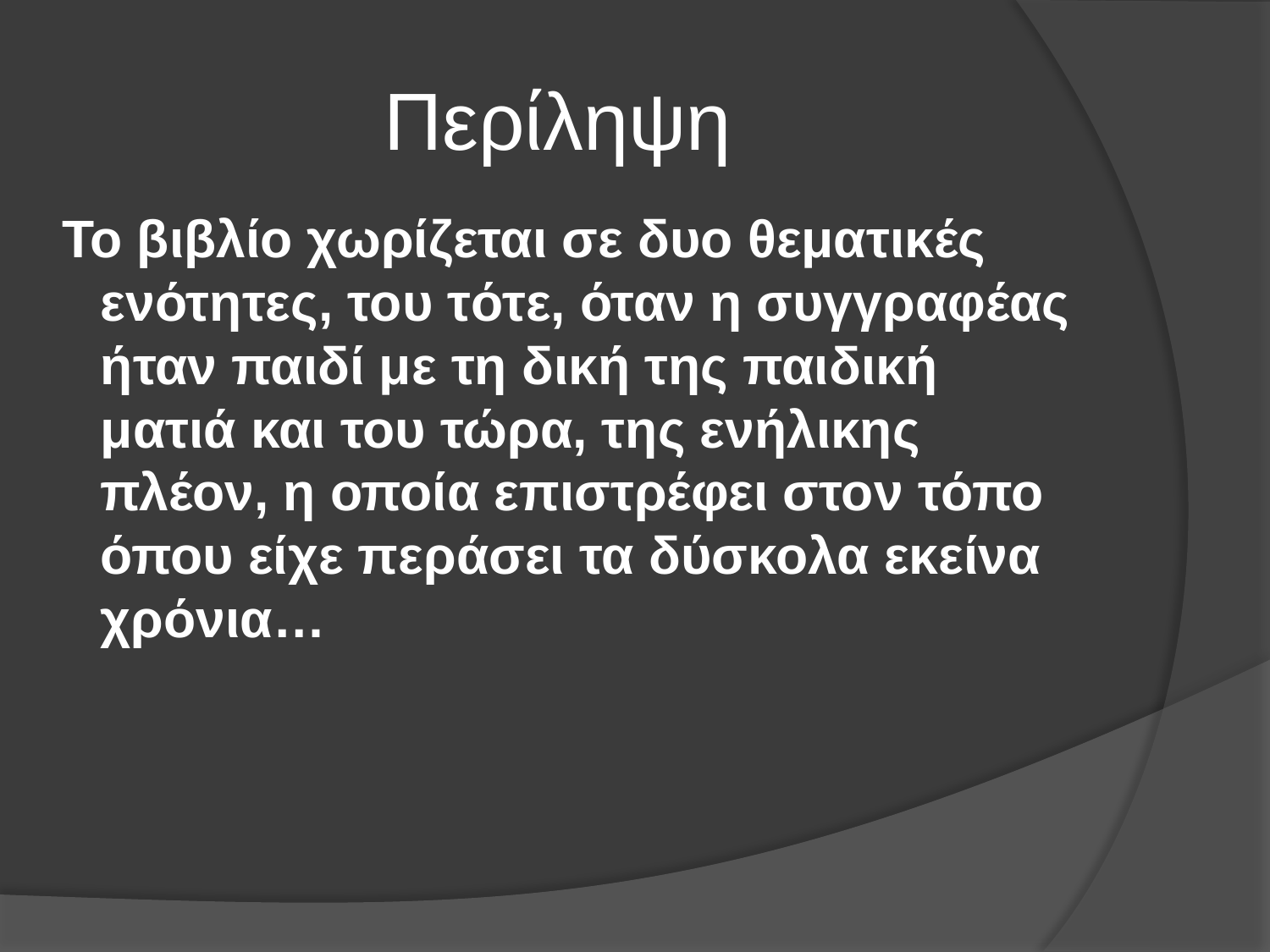

# Περίληψη
 Το βιβλίο χωρίζεται σε δυο θεματικές ενότητες, του τότε, όταν η συγγραφέας ήταν παιδί με τη δική της παιδική ματιά και του τώρα, της ενήλικης πλέον, η οποία επιστρέφει στον τόπο όπου είχε περάσει τα δύσκολα εκείνα χρόνια…